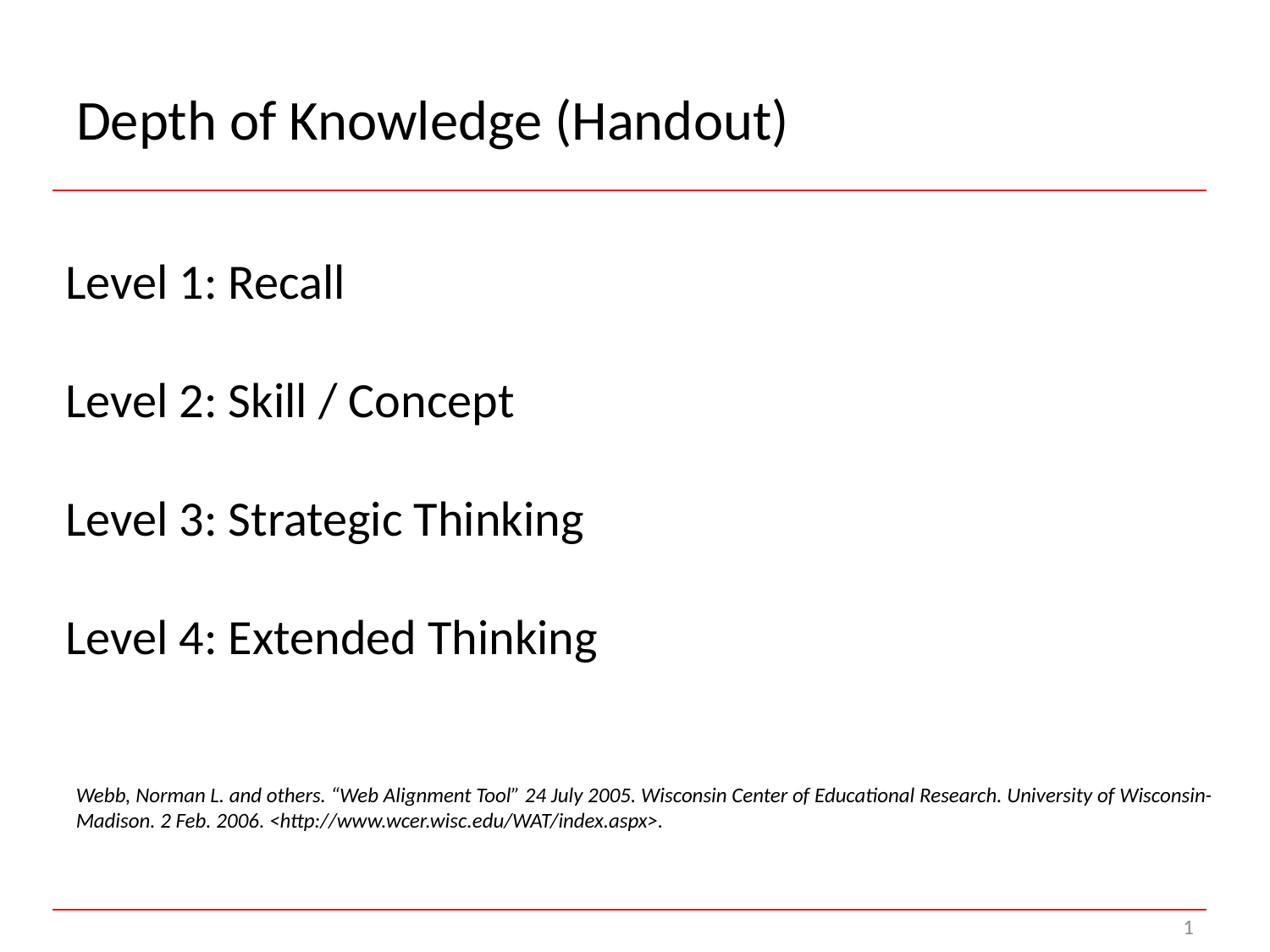

# Depth of Knowledge (Handout)

Level 1: Recall

Level 2: Skill / Concept

Level 3: Strategic Thinking

Level 4: Extended Thinking
Webb, Norman L. and others. “Web Alignment Tool” 24 July 2005. Wisconsin Center of Educational Research. University of Wisconsin-Madison. 2 Feb. 2006. <http://www.wcer.wisc.edu/WAT/index.aspx>.
1